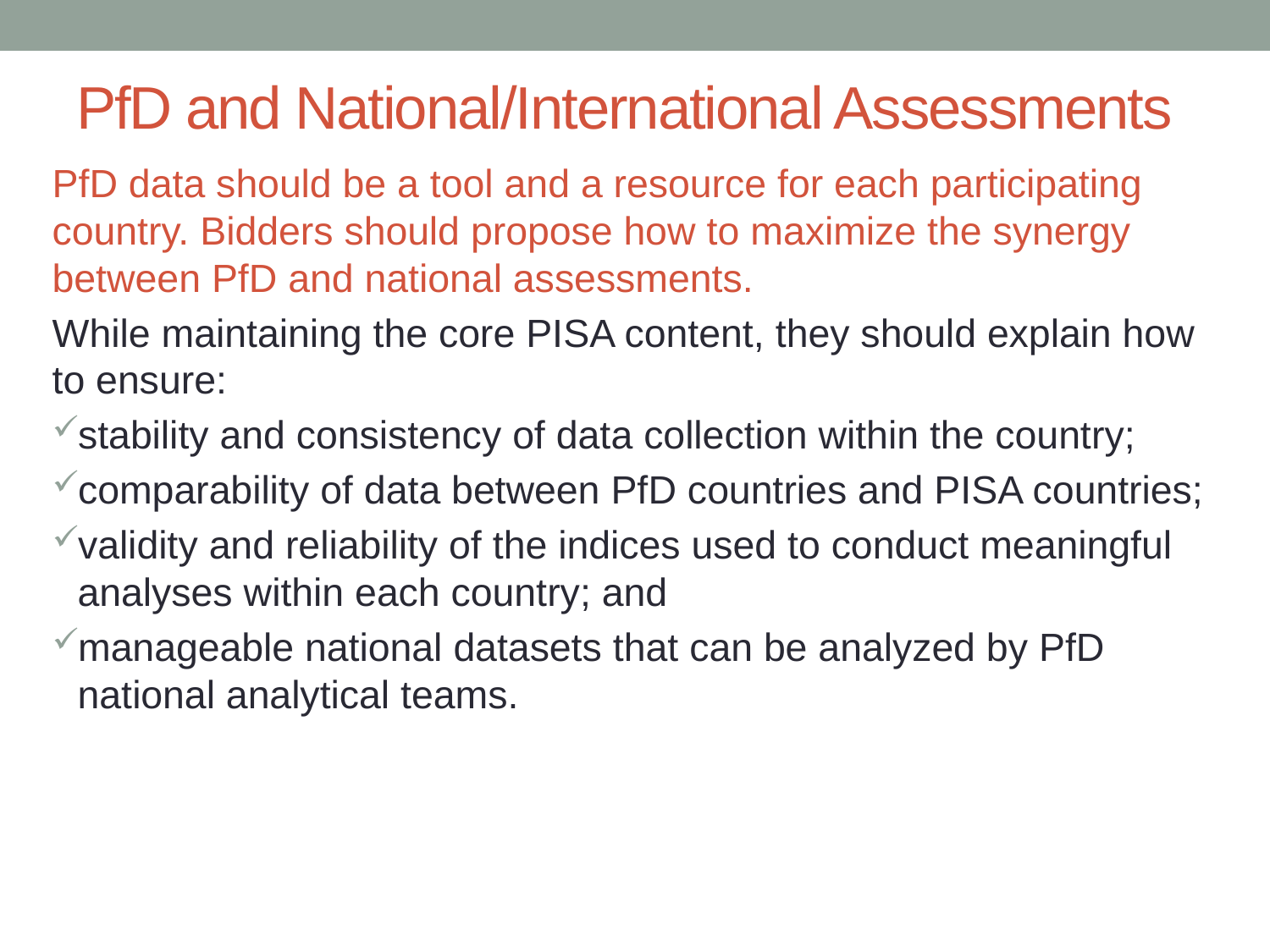

# PfD and National/International Assessments
PfD data should be a tool and a resource for each participating country. Bidders should propose how to maximize the synergy between PfD and national assessments.
While maintaining the core PISA content, they should explain how to ensure:
stability and consistency of data collection within the country;
comparability of data between PfD countries and PISA countries;
validity and reliability of the indices used to conduct meaningful analyses within each country; and
manageable national datasets that can be analyzed by PfD national analytical teams.